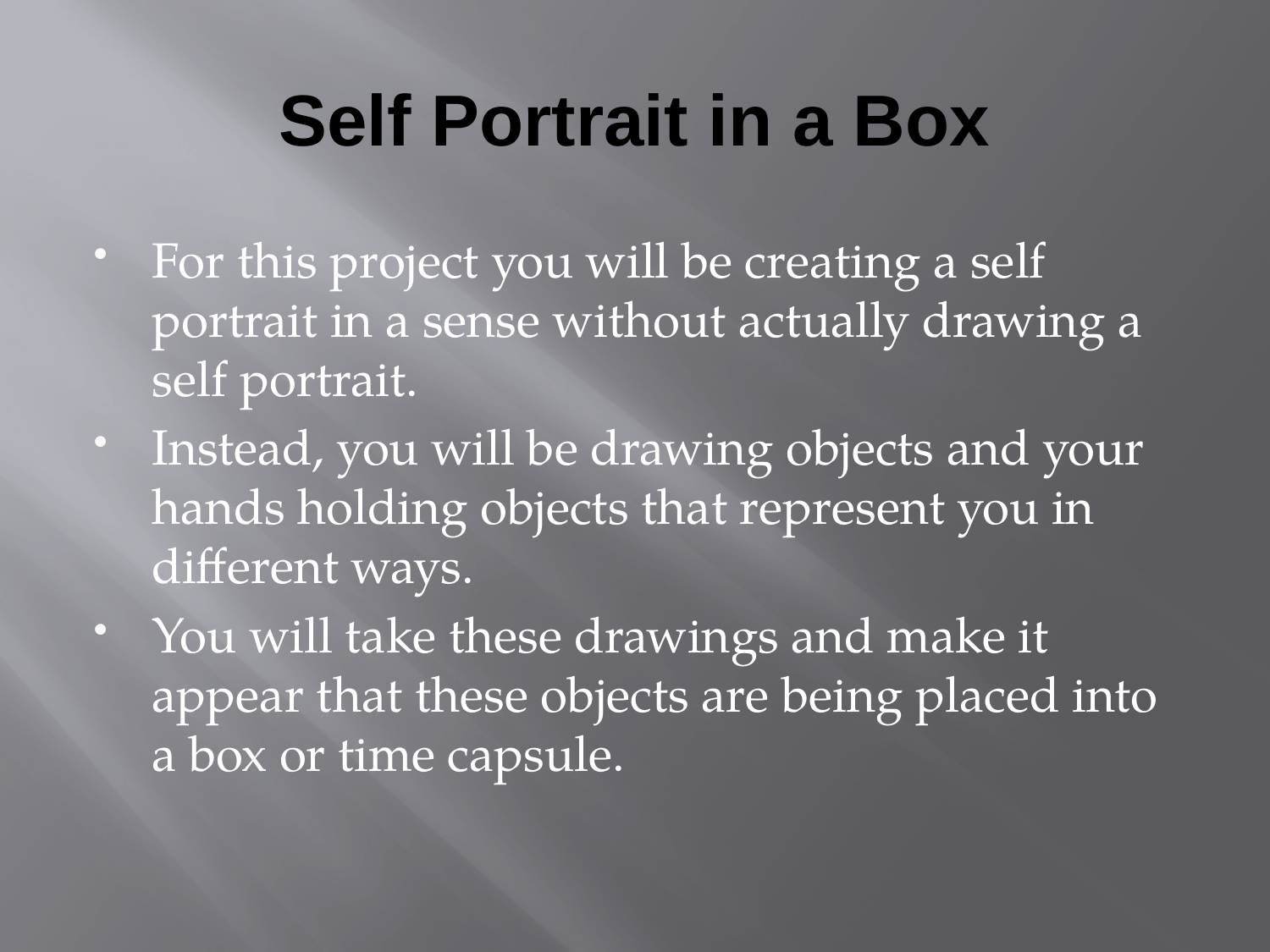

# Self Portrait in a Box
For this project you will be creating a self portrait in a sense without actually drawing a self portrait.
Instead, you will be drawing objects and your hands holding objects that represent you in different ways.
You will take these drawings and make it appear that these objects are being placed into a box or time capsule.